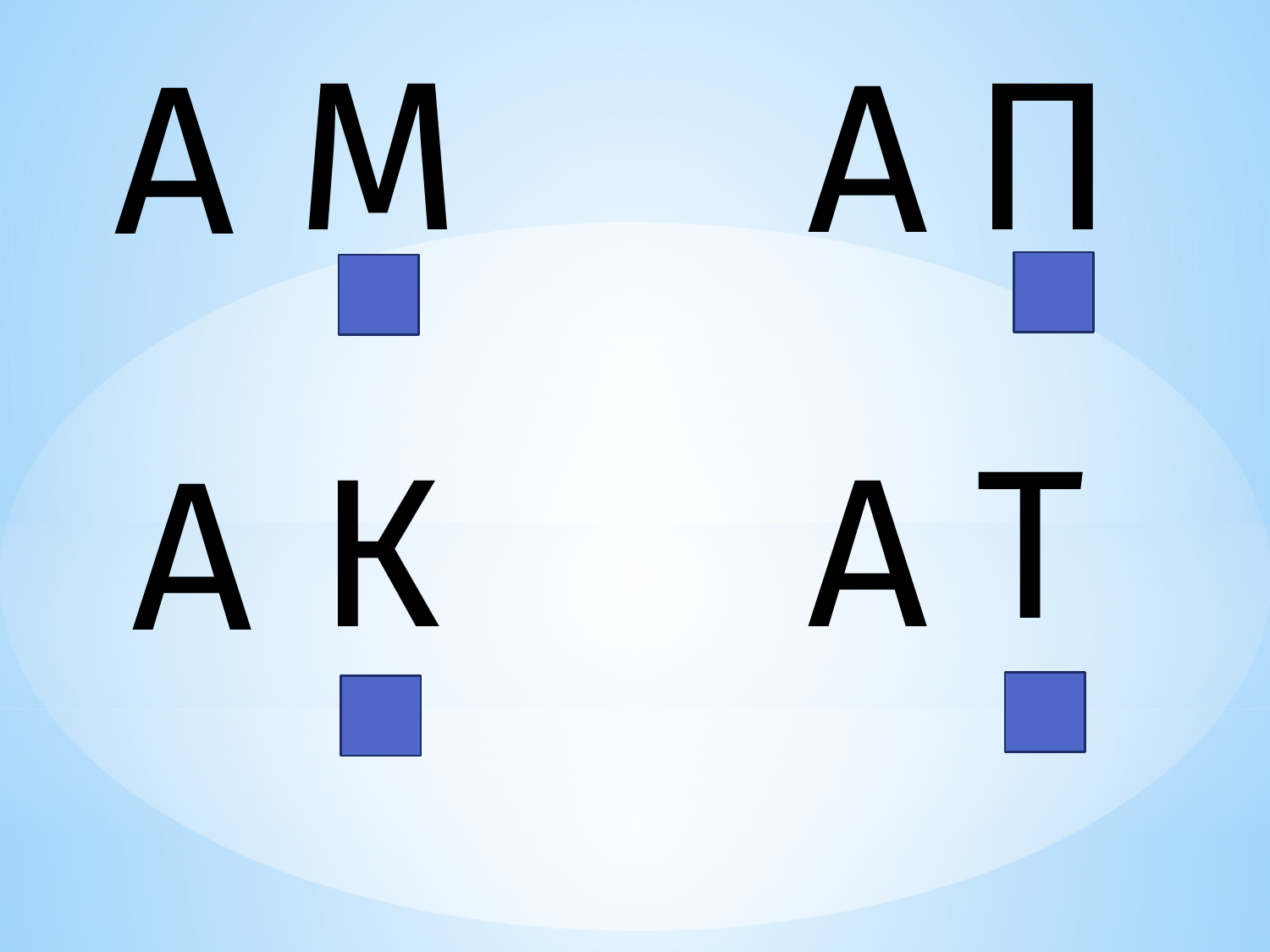

М
П
А
А

Т
К
А
А